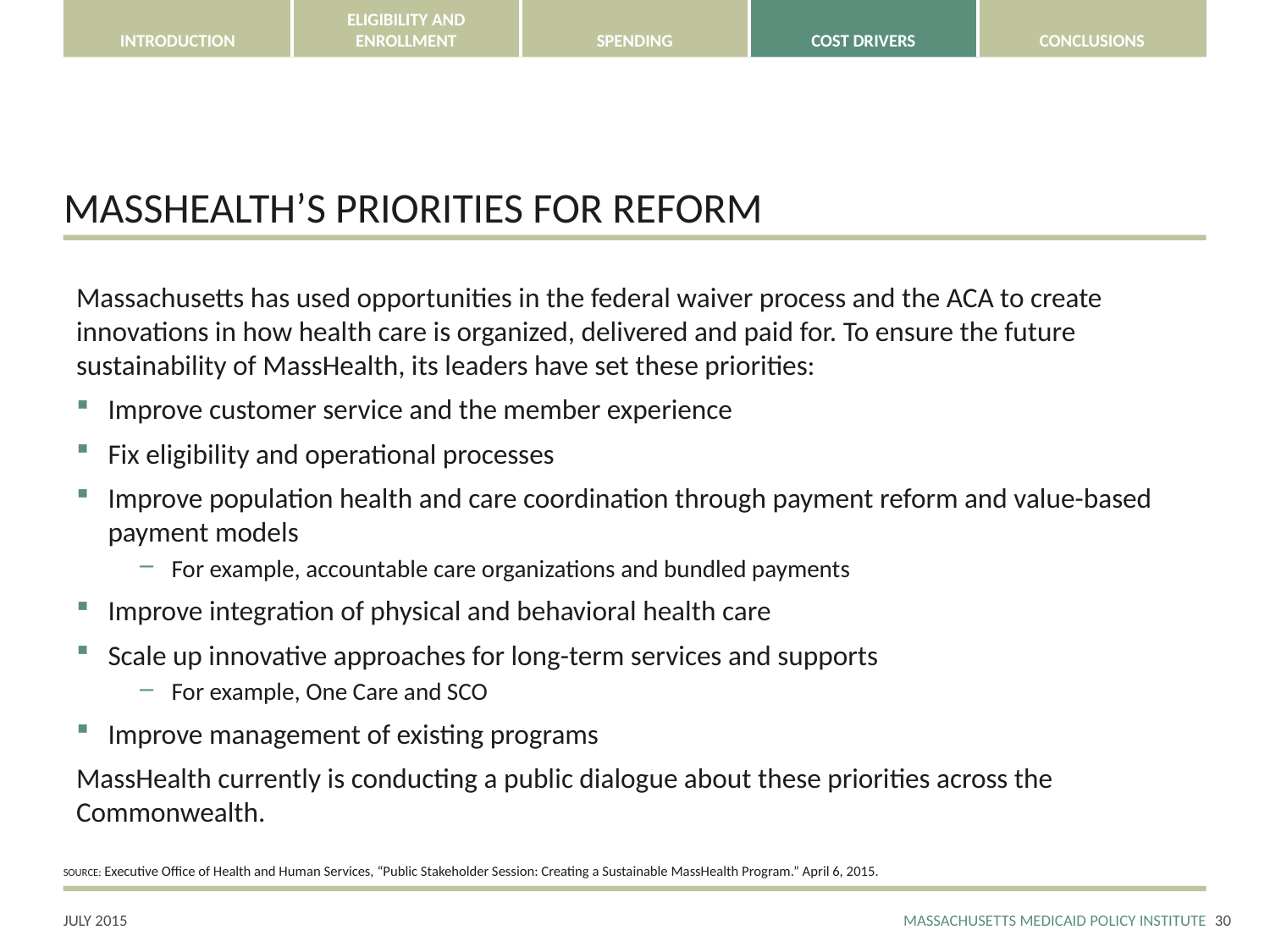

# MASSHEALTH’S PRIORITIES FOR REFORM
Massachusetts has used opportunities in the federal waiver process and the ACA to create innovations in how health care is organized, delivered and paid for. To ensure the future sustainability of MassHealth, its leaders have set these priorities:
Improve customer service and the member experience
Fix eligibility and operational processes
Improve population health and care coordination through payment reform and value-based payment models
For example, accountable care organizations and bundled payments
Improve integration of physical and behavioral health care
Scale up innovative approaches for long-term services and supports
For example, One Care and SCO
Improve management of existing programs
MassHealth currently is conducting a public dialogue about these priorities across the Commonwealth.
SOURCE: Executive Office of Health and Human Services, “Public Stakeholder Session: Creating a Sustainable MassHealth Program.” April 6, 2015.
30